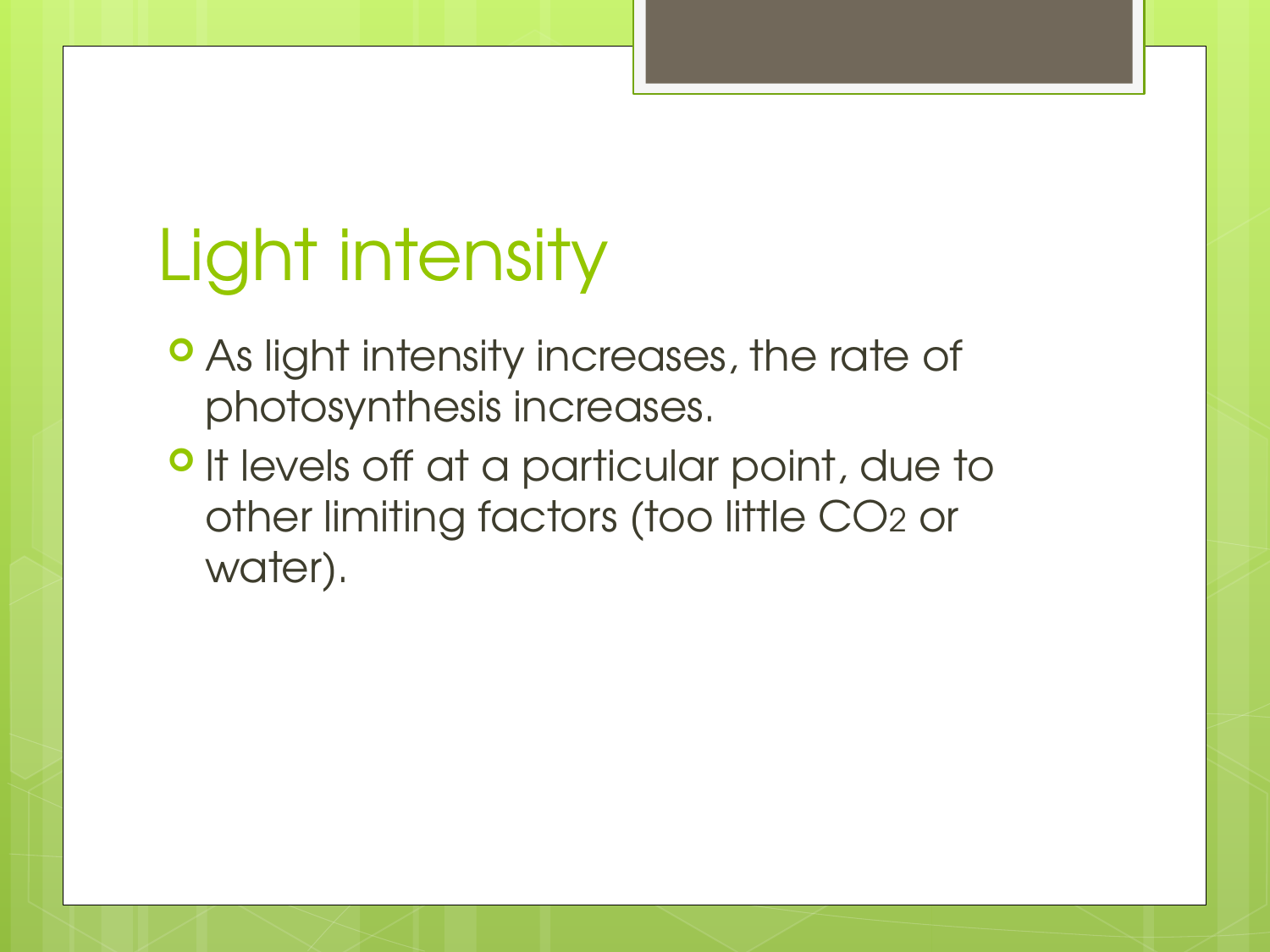

# Light intensity
As light intensity increases, the rate of photosynthesis increases.
It levels off at a particular point, due to other limiting factors (too little CO2 or water).